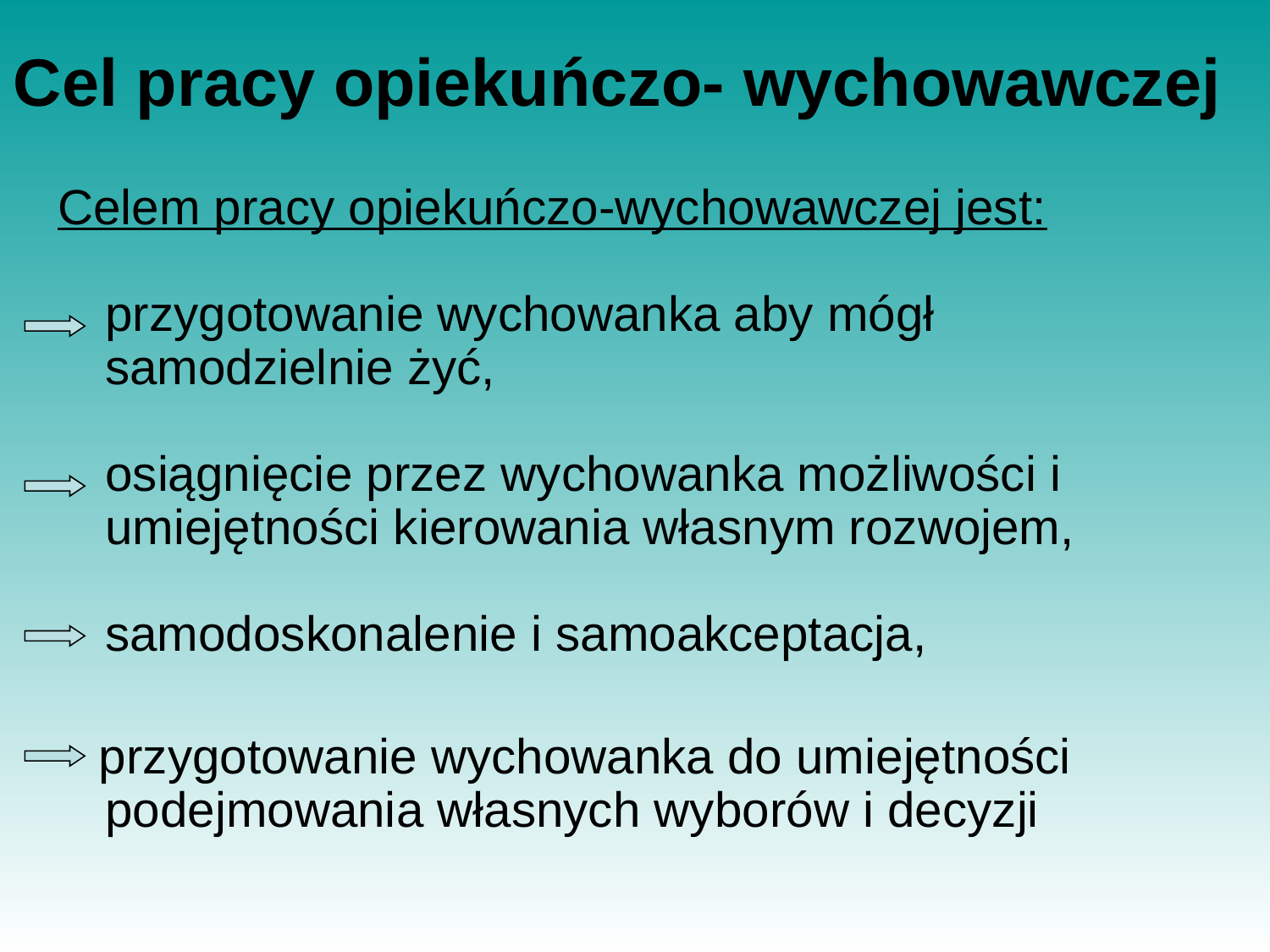

# Cel pracy opiekuńczo- wychowawczej
Celem pracy opiekuńczo-wychowawczej jest:
przygotowanie wychowanka aby mógł samodzielnie żyć,
osiągnięcie przez wychowanka możliwości i umiejętności kierowania własnym rozwojem,
samodoskonalenie i samoakceptacja,
   przygotowanie wychowanka do umiejętności podejmowania własnych wyborów i decyzji